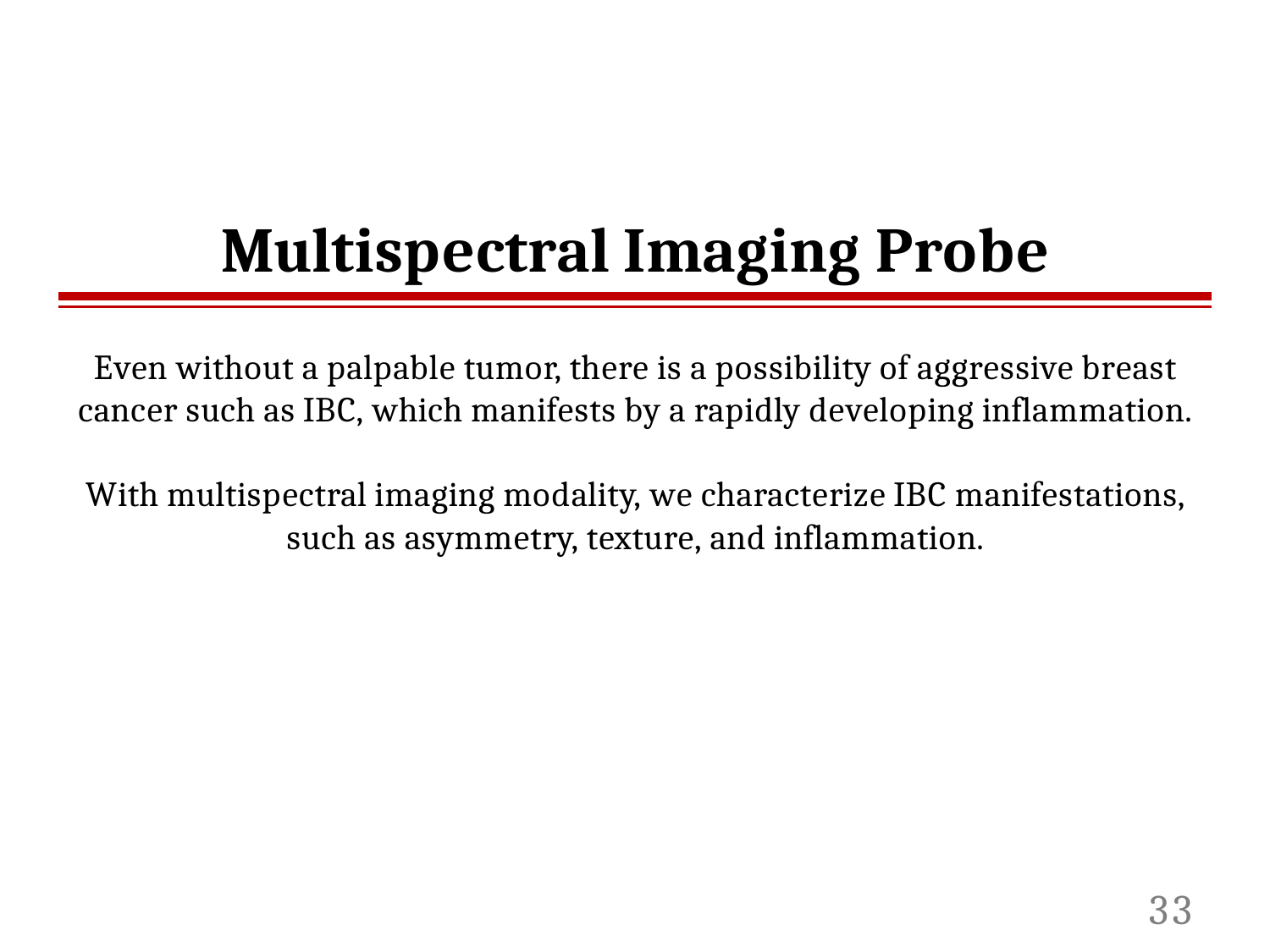

# Multispectral Imaging Probe
Even without a palpable tumor, there is a possibility of aggressive breast cancer such as IBC, which manifests by a rapidly developing inflammation.

With multispectral imaging modality, we characterize IBC manifestations, such as asymmetry, texture, and inflammation.

33